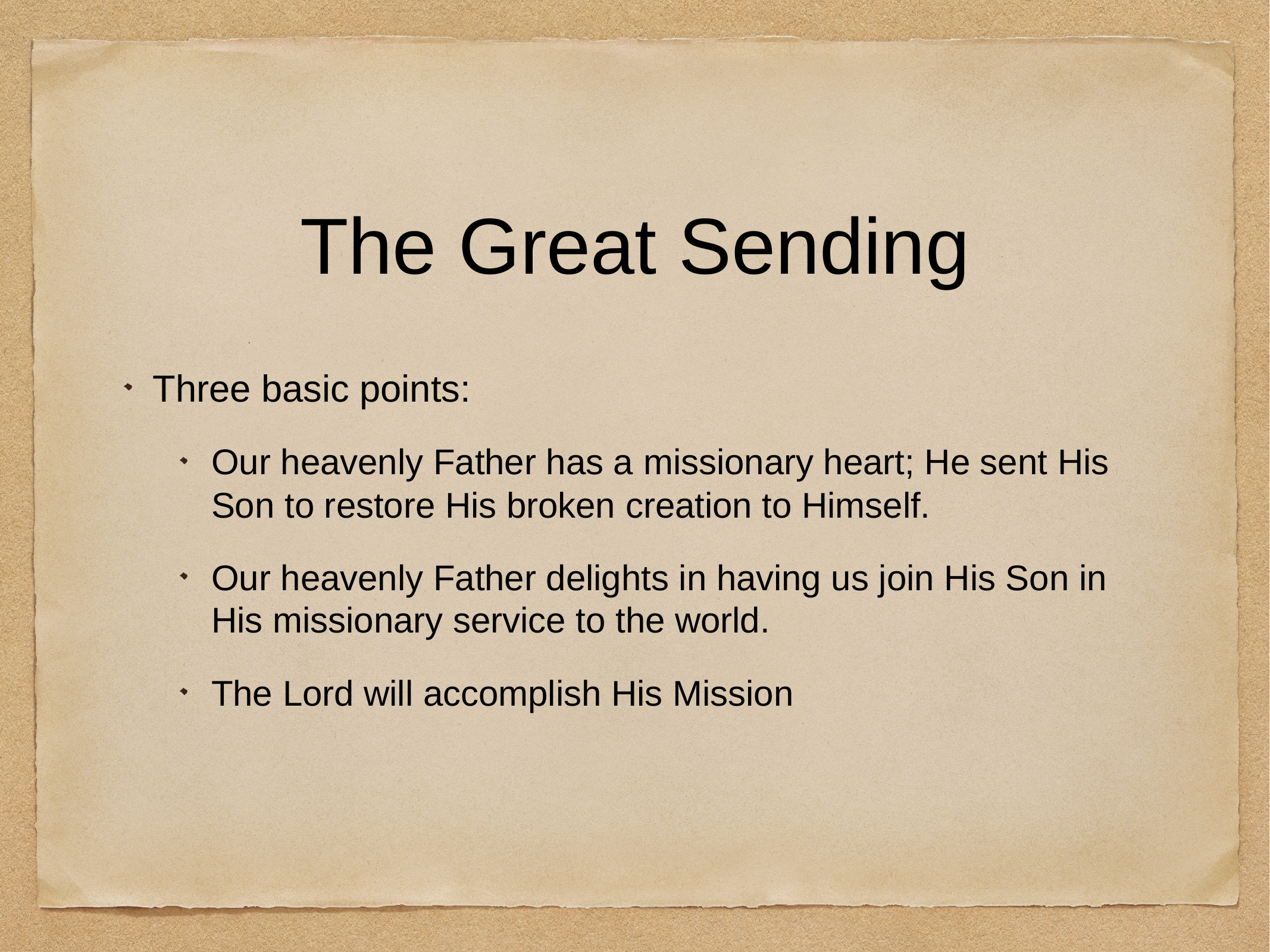

The Great Sending
Three basic points:
Our heavenly Father has a missionary heart; He sent His Son to restore His broken creation to Himself.
Our heavenly Father delights in having us join His Son in His missionary service to the world.
The Lord will accomplish His Mission